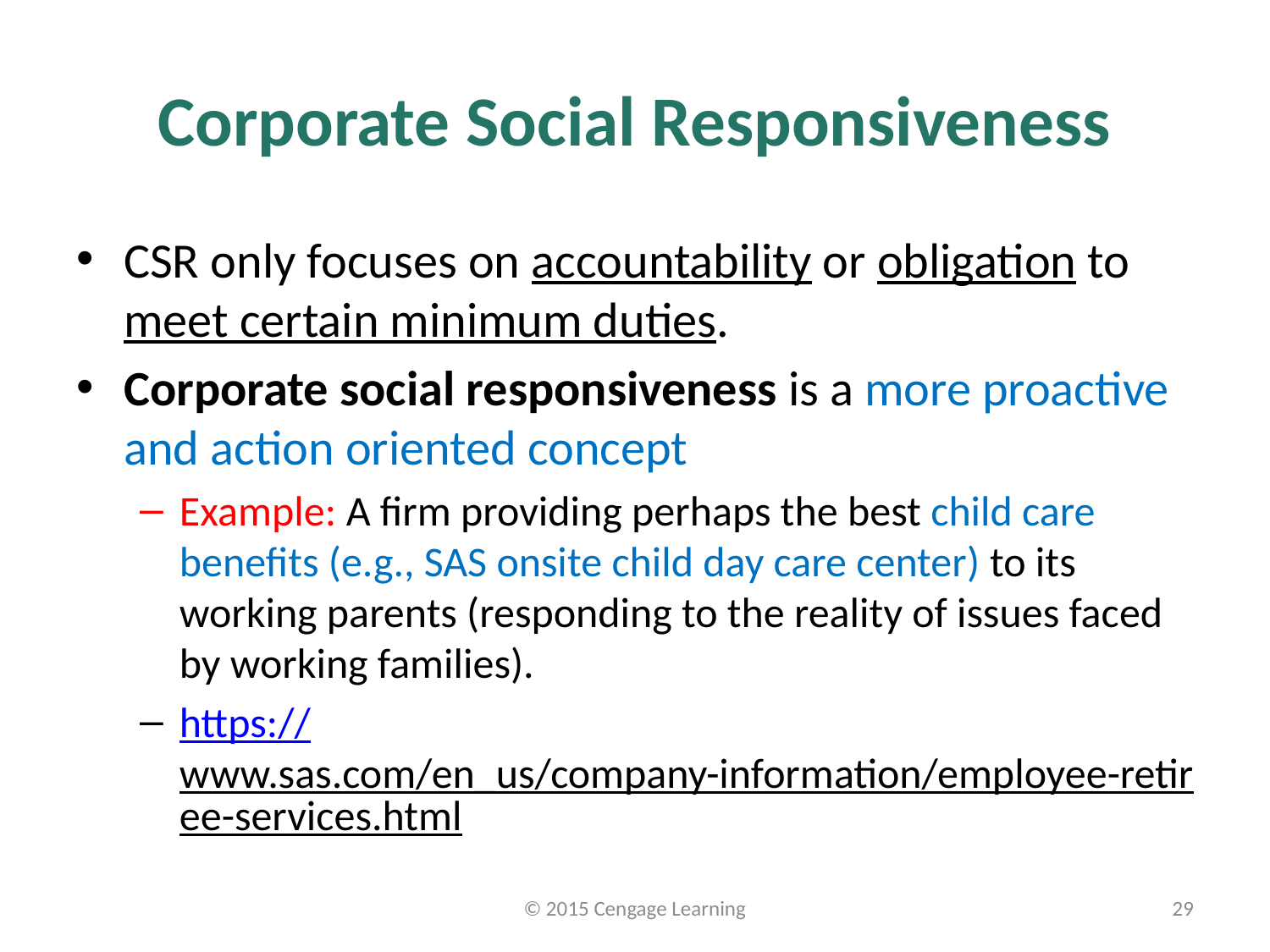

# Corporate Social Responsiveness
CSR only focuses on accountability or obligation to meet certain minimum duties.
Corporate social responsiveness is a more proactive and action oriented concept
Example: A firm providing perhaps the best child care benefits (e.g., SAS onsite child day care center) to its working parents (responding to the reality of issues faced by working families).
https://www.sas.com/en_us/company-information/employee-retiree-services.html
© 2015 Cengage Learning
29